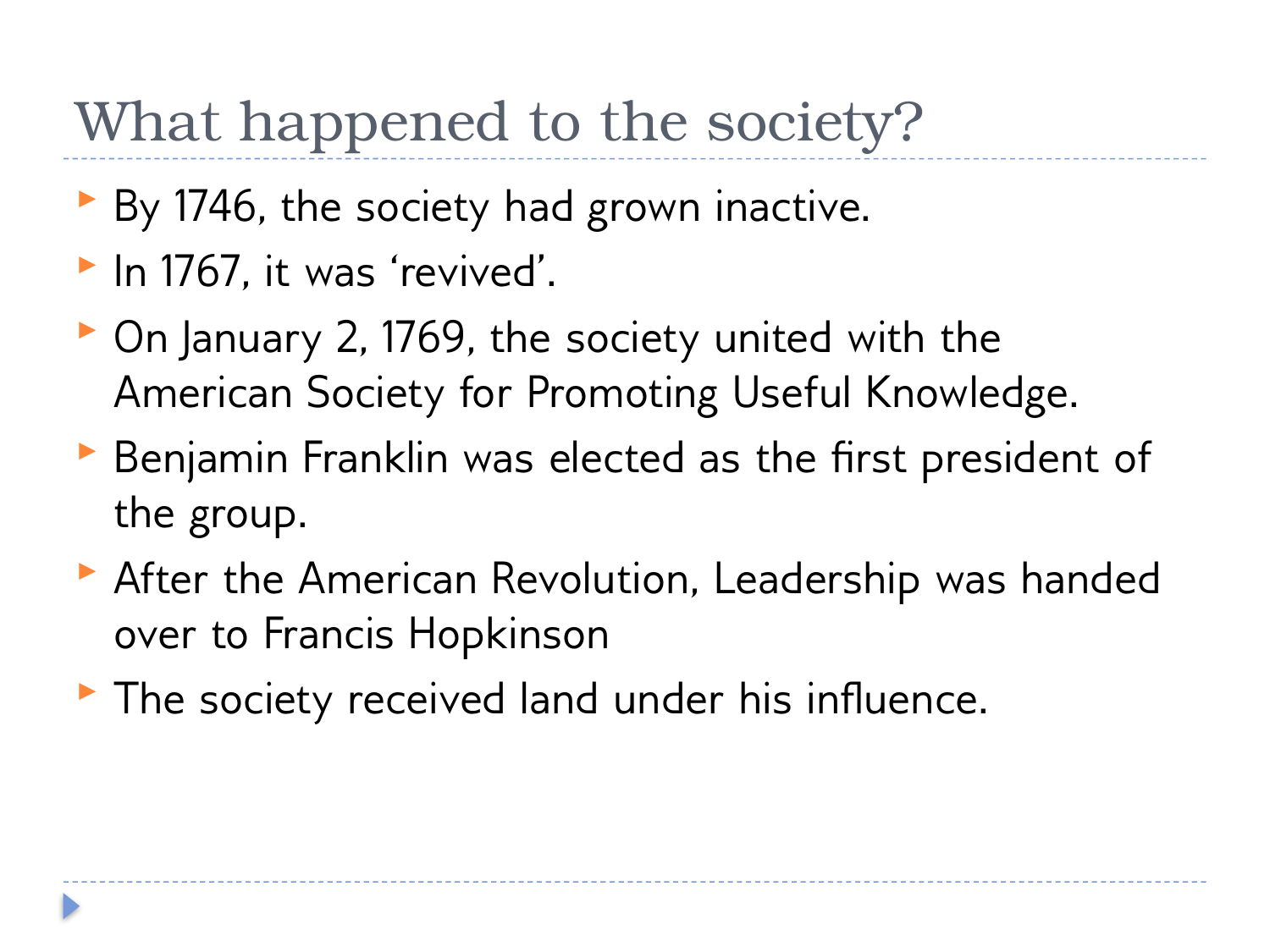

# What happened to the society?
By 1746, the society had grown inactive.
In 1767, it was ‘revived’.
On January 2, 1769, the society united with the American Society for Promoting Useful Knowledge.
Benjamin Franklin was elected as the first president of the group.
After the American Revolution, Leadership was handed over to Francis Hopkinson
The society received land under his influence.